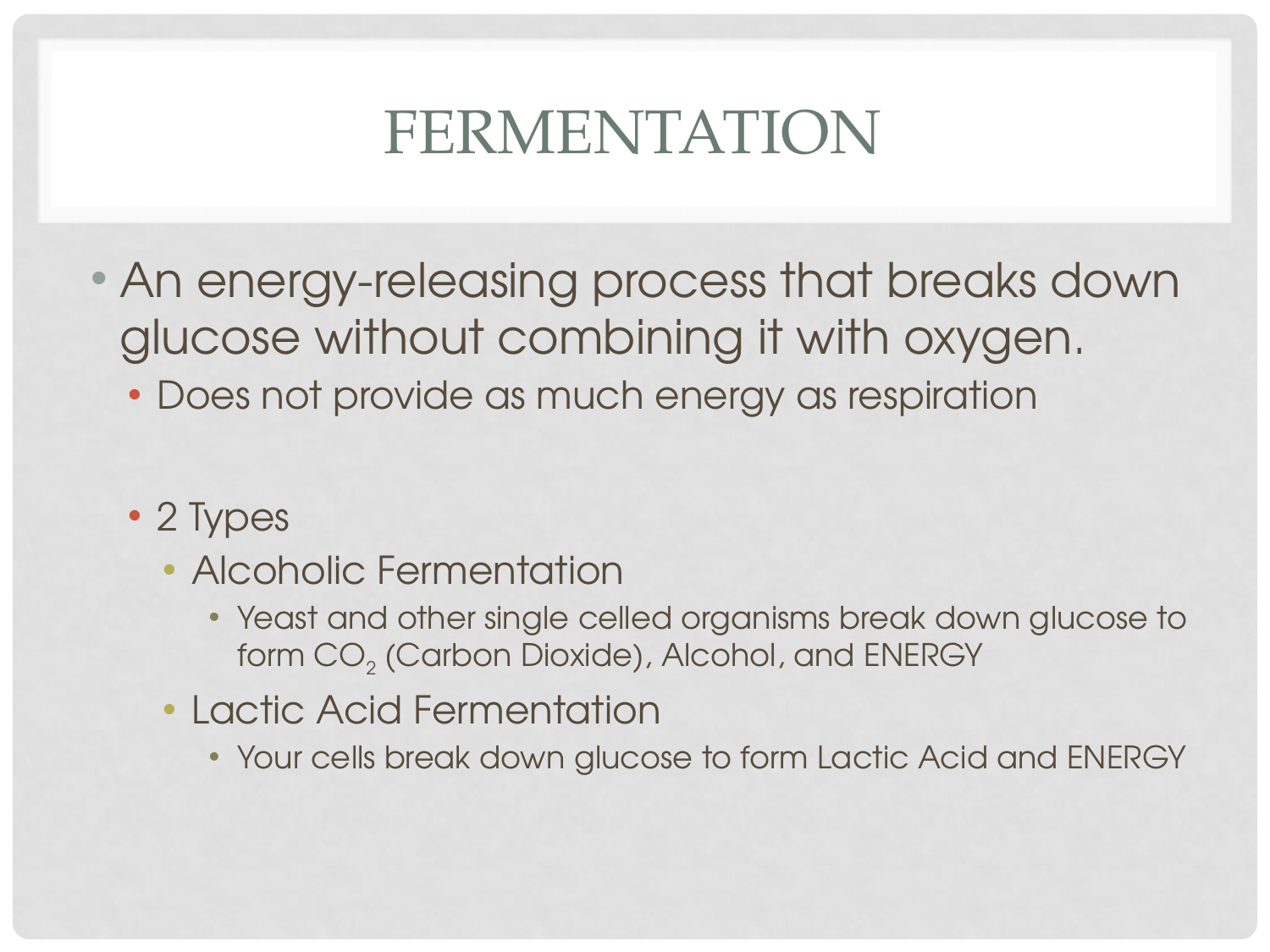

# Fermentation
An energy-releasing process that breaks down glucose without combining it with oxygen.
Does not provide as much energy as respiration

2 Types
Alcoholic Fermentation
Yeast and other single celled organisms break down glucose to form CO2 (Carbon Dioxide), Alcohol, and ENERGY
Lactic Acid Fermentation
Your cells break down glucose to form Lactic Acid and ENERGY